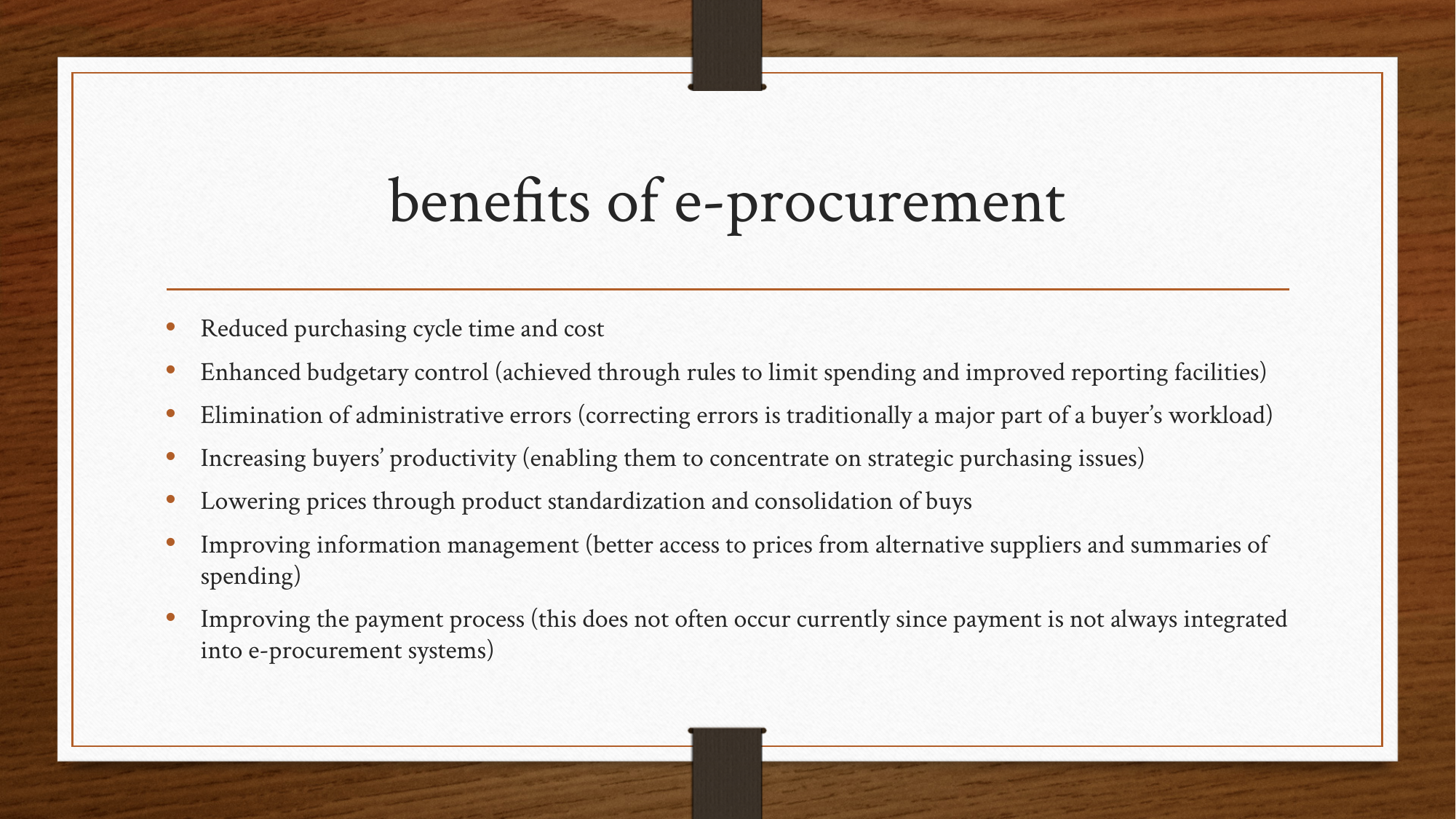

# benefits of e-procurement
Reduced purchasing cycle time and cost
Enhanced budgetary control (achieved through rules to limit spending and improved reporting facilities)
Elimination of administrative errors (correcting errors is traditionally a major part of a buyer’s workload)
Increasing buyers’ productivity (enabling them to concentrate on strategic purchasing issues)
Lowering prices through product standardization and consolidation of buys
Improving information management (better access to prices from alternative suppliers and summaries of spending)
Improving the payment process (this does not often occur currently since payment is not always integrated into e-procurement systems)